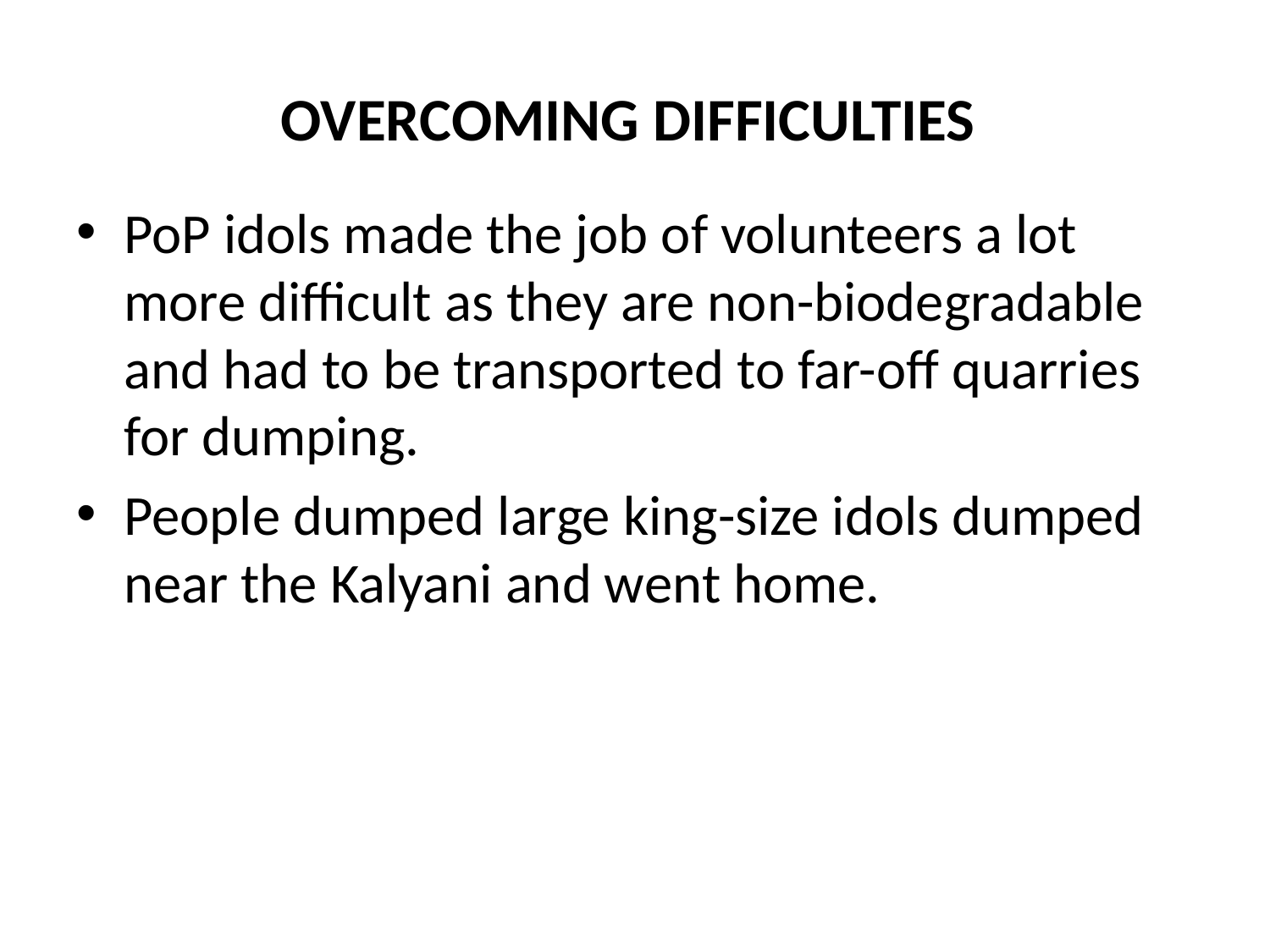

# OVERCOMING DIFFICULTIES
PoP idols made the job of volunteers a lot more difficult as they are non-biodegradable and had to be transported to far-off quarries for dumping.
People dumped large king-size idols dumped near the Kalyani and went home.